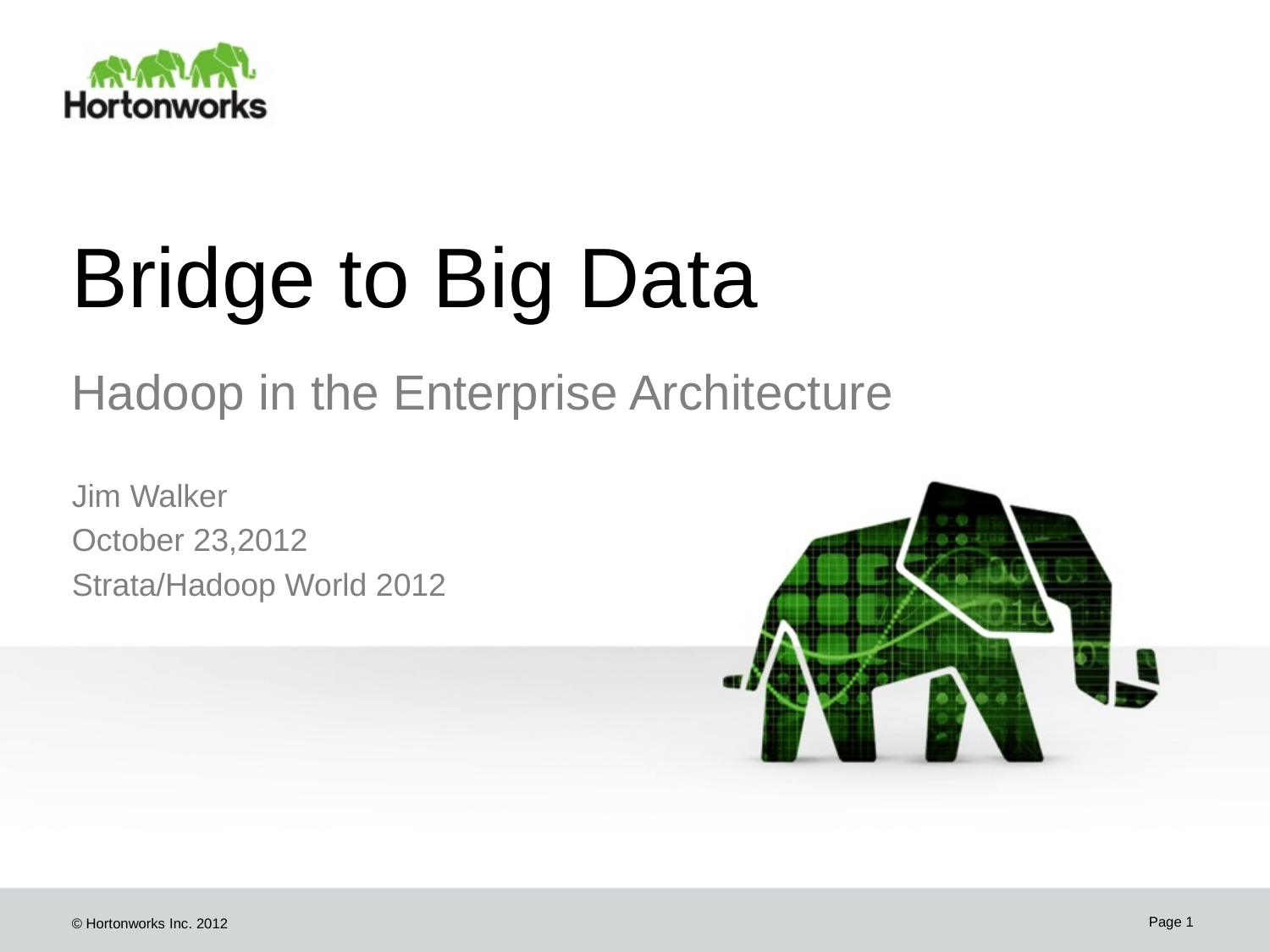

# Bridge to Big Data
Hadoop in the Enterprise Architecture
Jim Walker
October 23,2012
Strata/Hadoop World 2012
Page 1